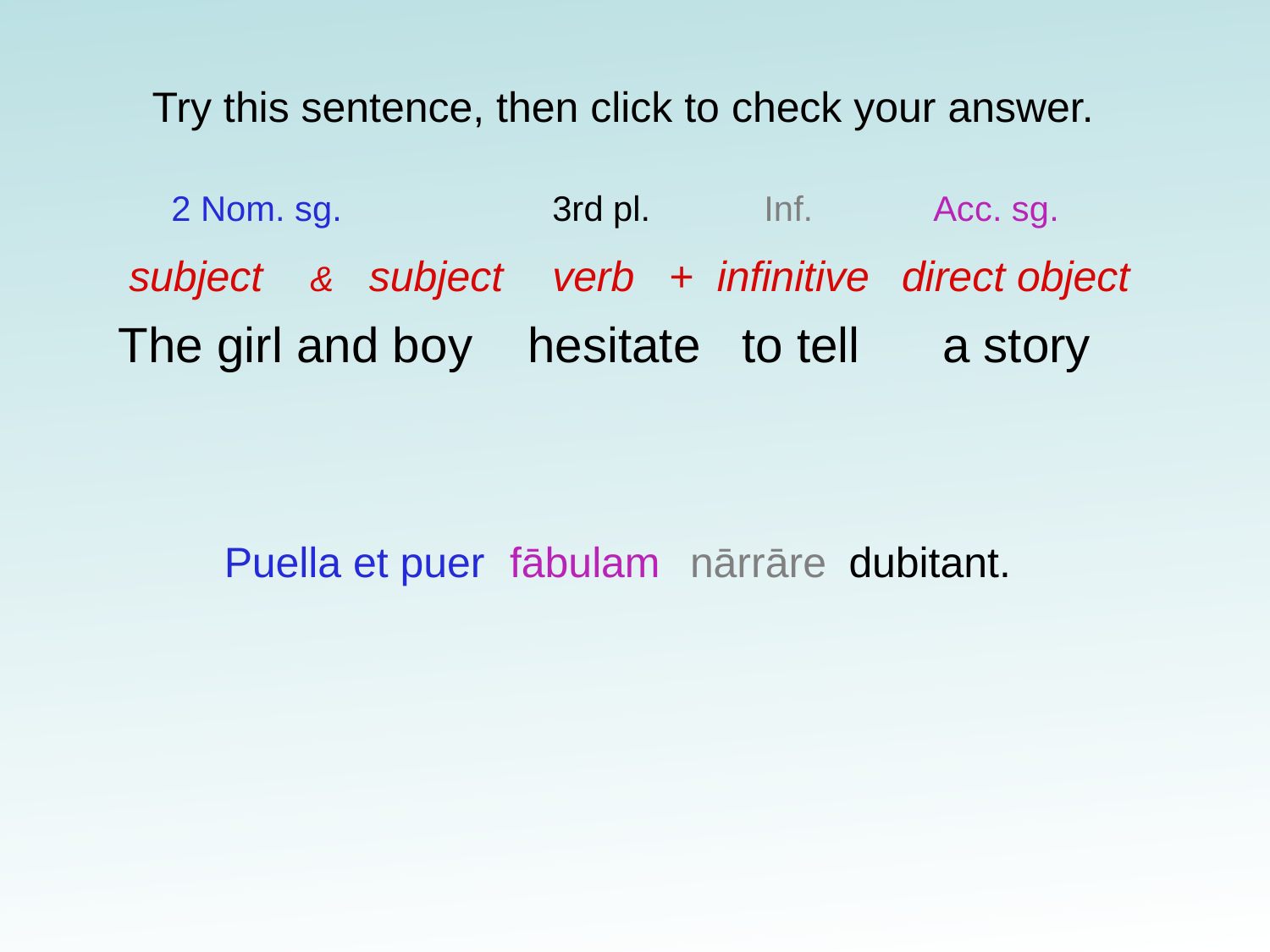

Try this sentence, then click to check your answer.
2 Nom. sg.
3rd pl.
Inf.
Acc. sg.
subject    &   subject
verb
+  infinitive
direct object
The girl and boy    hesitate   to tell      a story
Puella et puer
fābulam
nārrāre
dubitant.